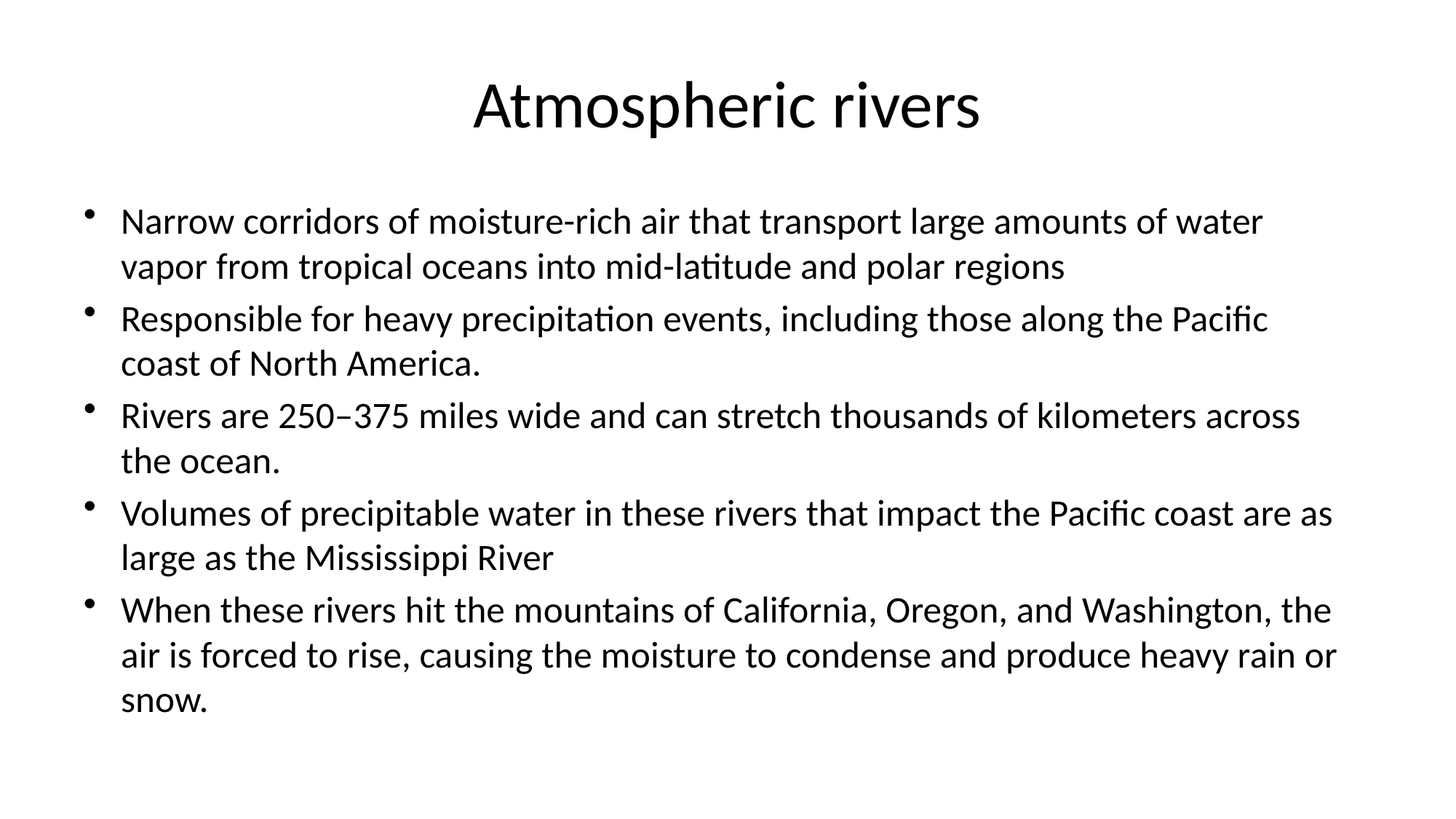

# Atmospheric rivers
Narrow corridors of moisture-rich air that transport large amounts of water vapor from tropical oceans into mid-latitude and polar regions
Responsible for heavy precipitation events, including those along the Pacific coast of North America.
Rivers are 250–375 miles wide and can stretch thousands of kilometers across the ocean.
Volumes of precipitable water in these rivers that impact the Pacific coast are as large as the Mississippi River
When these rivers hit the mountains of California, Oregon, and Washington, the air is forced to rise, causing the moisture to condense and produce heavy rain or snow.